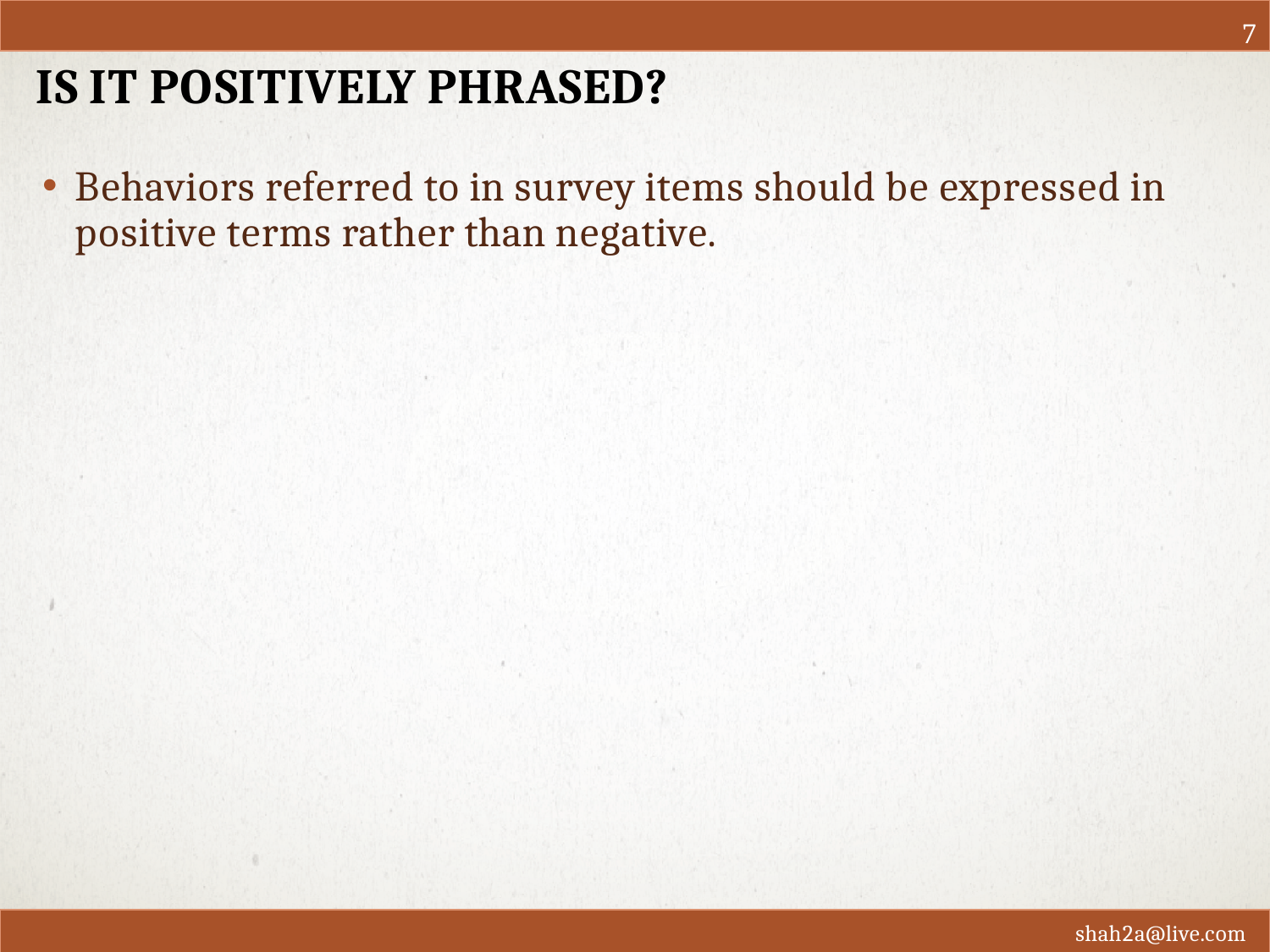

7
# Is it positively phrased?
Behaviors referred to in survey items should be expressed in positive terms rather than negative.